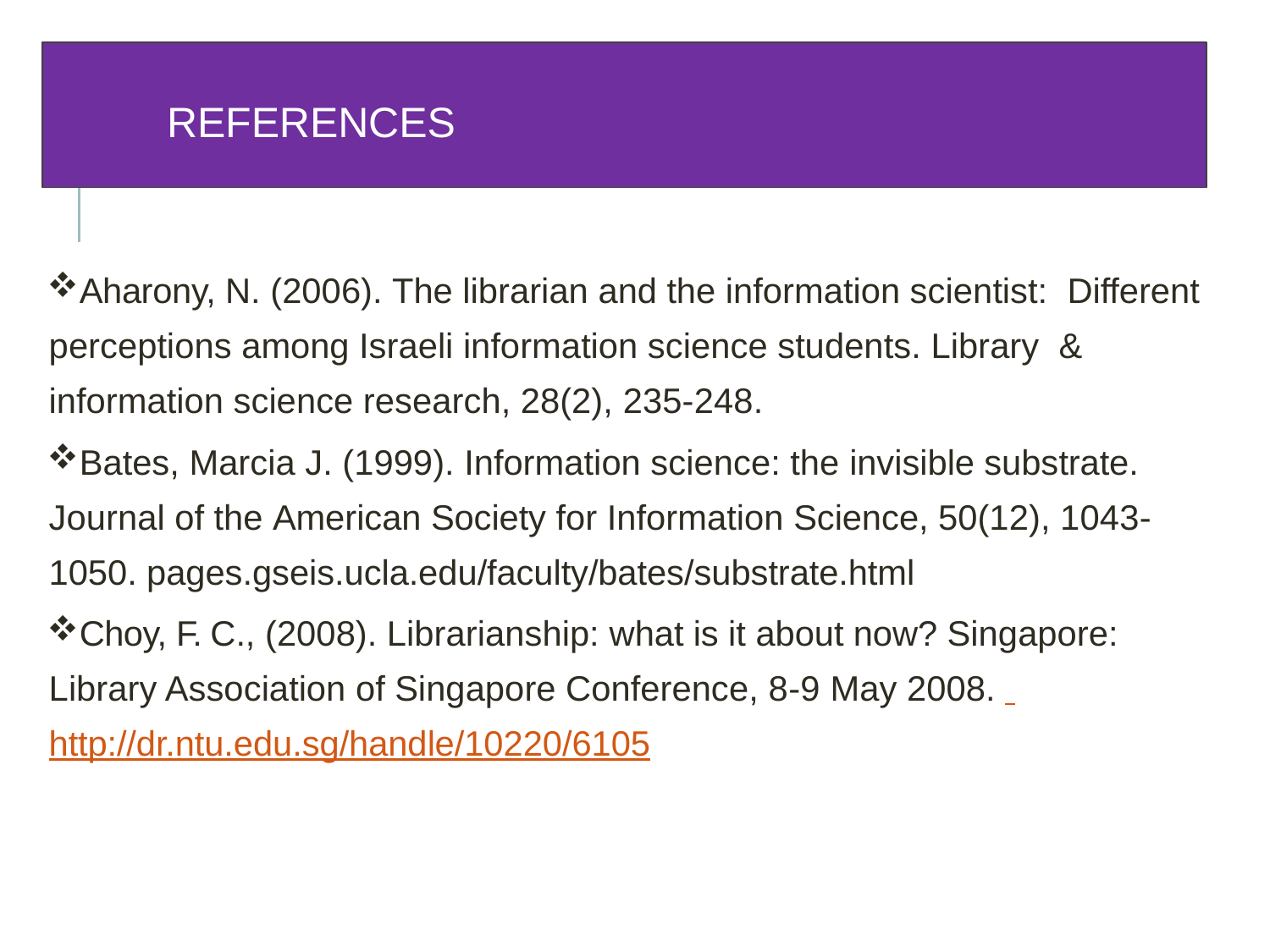

REFERENCES

Aharony, N. (2006). The librarian and the information scientist:  Different perceptions among Israeli information science students. Library  & information science research, 28(2), 235-248.
Bates, Marcia J. (1999). Information science: the invisible substrate.  Journal of the American Society for Information Science, 50(12), 1043-  1050. pages.gseis.ucla.edu/faculty/bates/substrate.html
Choy, F. C., (2008). Librarianship: what is it about now? Singapore:  Library Association of Singapore Conference, 8-9 May 2008.  http://dr.ntu.edu.sg/handle/10220/6105